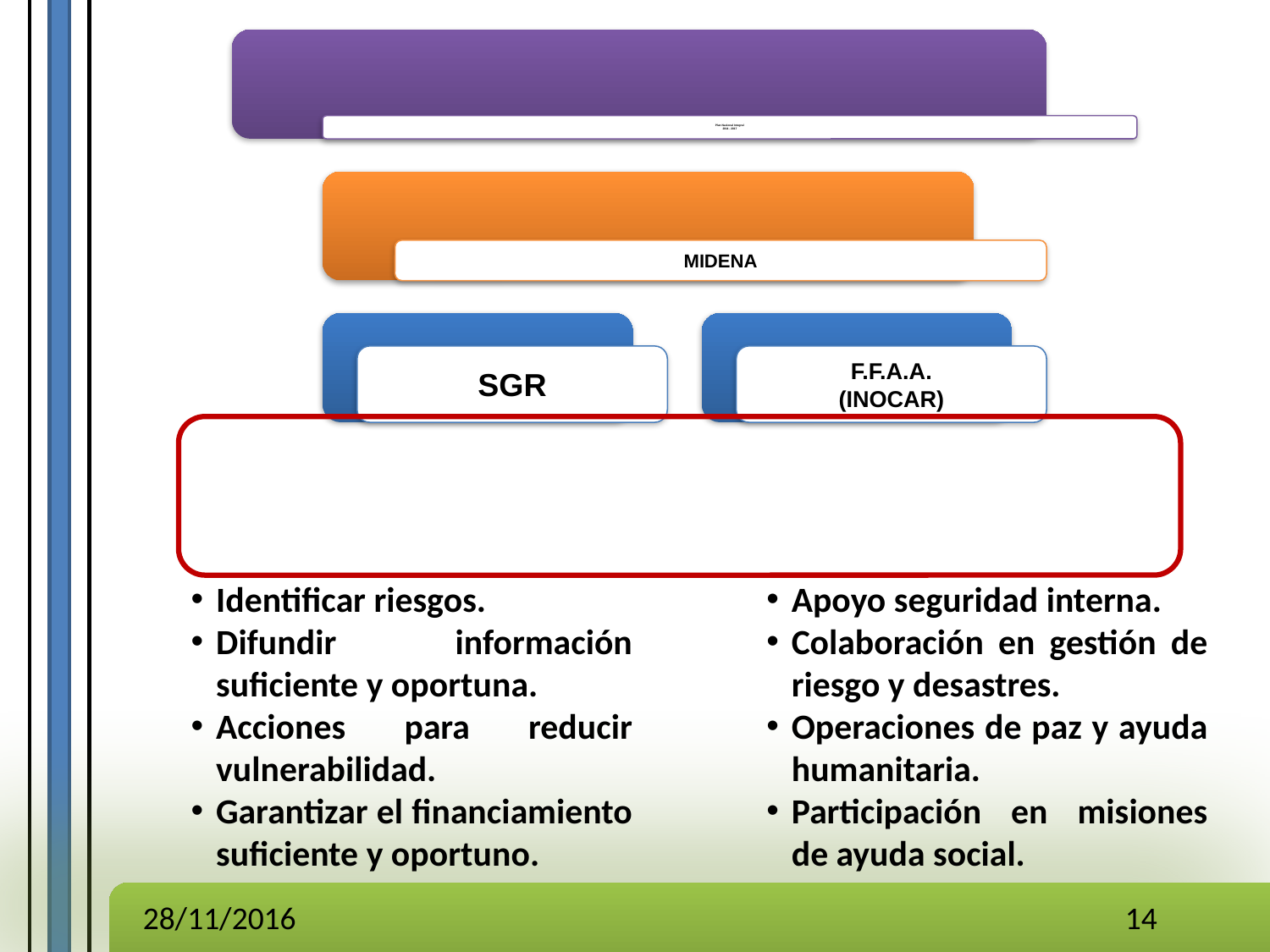

Plan Nacional Integral
2014 - 2017
MIDENA
SGR
F.F.A.A.
(INOCAR)

Identificar riesgos.
Difundir información suficiente y oportuna.
Acciones para reducir vulnerabilidad.
Garantizar el financiamiento suficiente y oportuno.
Apoyo seguridad interna.
Colaboración en gestión de riesgo y desastres.
Operaciones de paz y ayuda humanitaria.
Participación en misiones de ayuda social.
28/11/2016
14